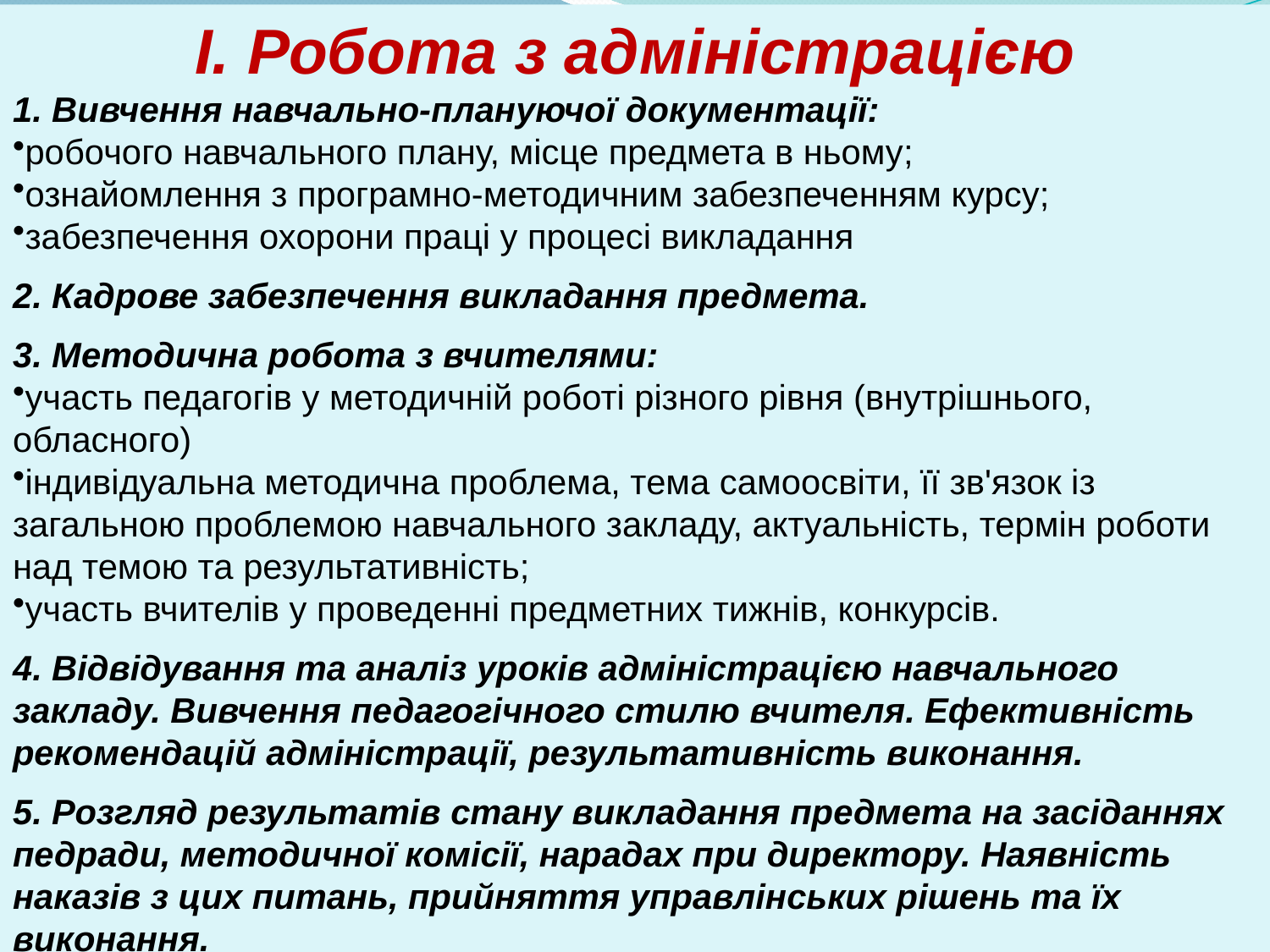

І. Робота з адміністрацією
1. Вивчення навчально-плануючої документації:
робочого навчального плану, місце предмета в ньому;
ознайомлення з програмно-методичним забезпеченням курсу;
забезпечення охорони праці у процесі викладання

2. Кадрове забезпечення викладання предмета.

3. Методична робота з вчителями:
участь педагогів у методичній роботі різного рівня (внутрішнього, обласного)
індивідуальна методична проблема, тема самоосвіти, її зв'язок із загальною проблемою навчального закладу, актуальність, термін роботи над темою та результативність;
участь вчителів у проведенні предметних тижнів, конкурсів.

4. Відвідування та аналіз уроків адміністрацією навчального закладу. Вивчення педагогічного стилю вчителя. Ефективність рекомендацій адміністрації, результативність виконання.

5. Розгляд результатів стану викладання предмета на засіданнях педради, методичної комісії, нарадах при директору. Наявність наказів з цих питань, прийняття управлінських рішень та їх виконання.